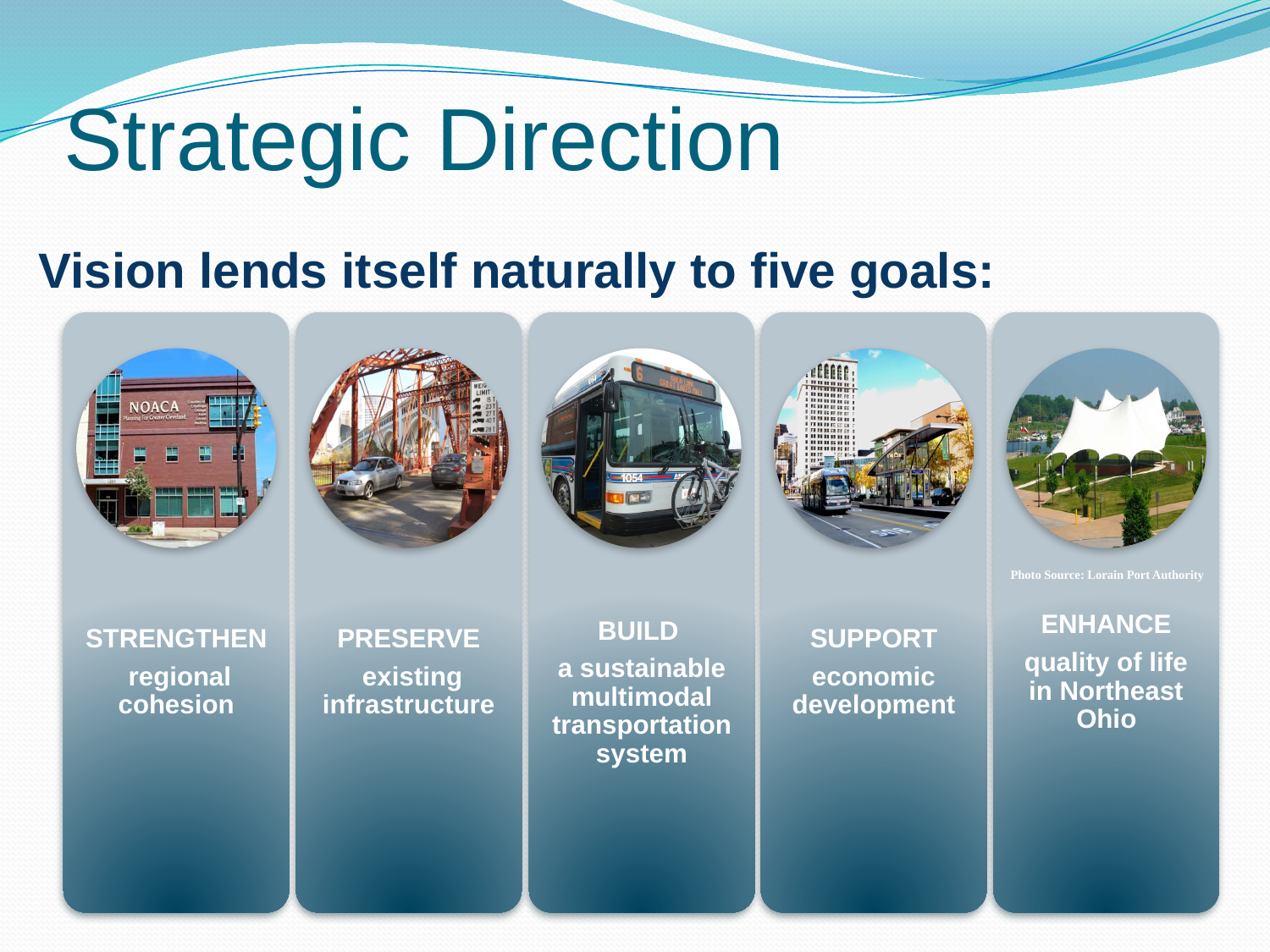

# Strategic Direction
Vision lends itself naturally to five goals:
STRENGTHEN
 regional cohesion
PRESERVE
 existing infrastructure

BUILD
a sustainable multimodal transportation system
SUPPORT
economic development
ENHANCE
quality of life in Northeast Ohio
Photo Source: Lorain Port Authority